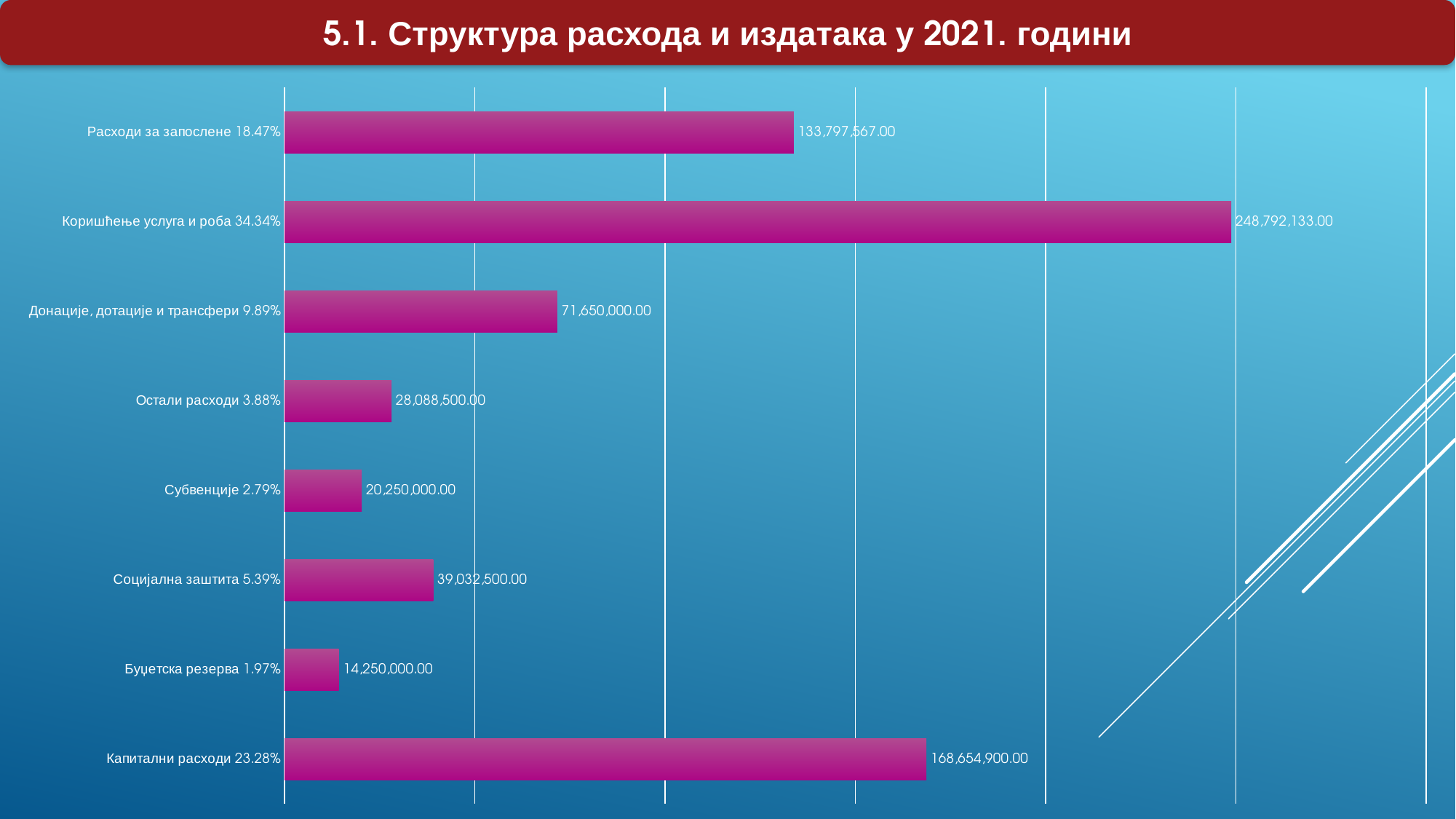

5.1. Структура расхода и издатака у 2021. години

### Chart

| Category |  |
|---|---|
| Капитални расходи 23.28% | 168654900.0 |
| Буџетска резерва 1.97% | 14250000.0 |
| Социјална заштита 5.39% | 39032500.0 |
| Субвенције 2.79% | 20250000.0 |
| Остали расходи 3.88% | 28088500.0 |
| Донације, дотације и трансфери 9.89% | 71650000.0 |
| Коришћење услуга и роба 34.34% | 248792133.0 |
| Расходи за запослене 18.47% | 133797567.0 |